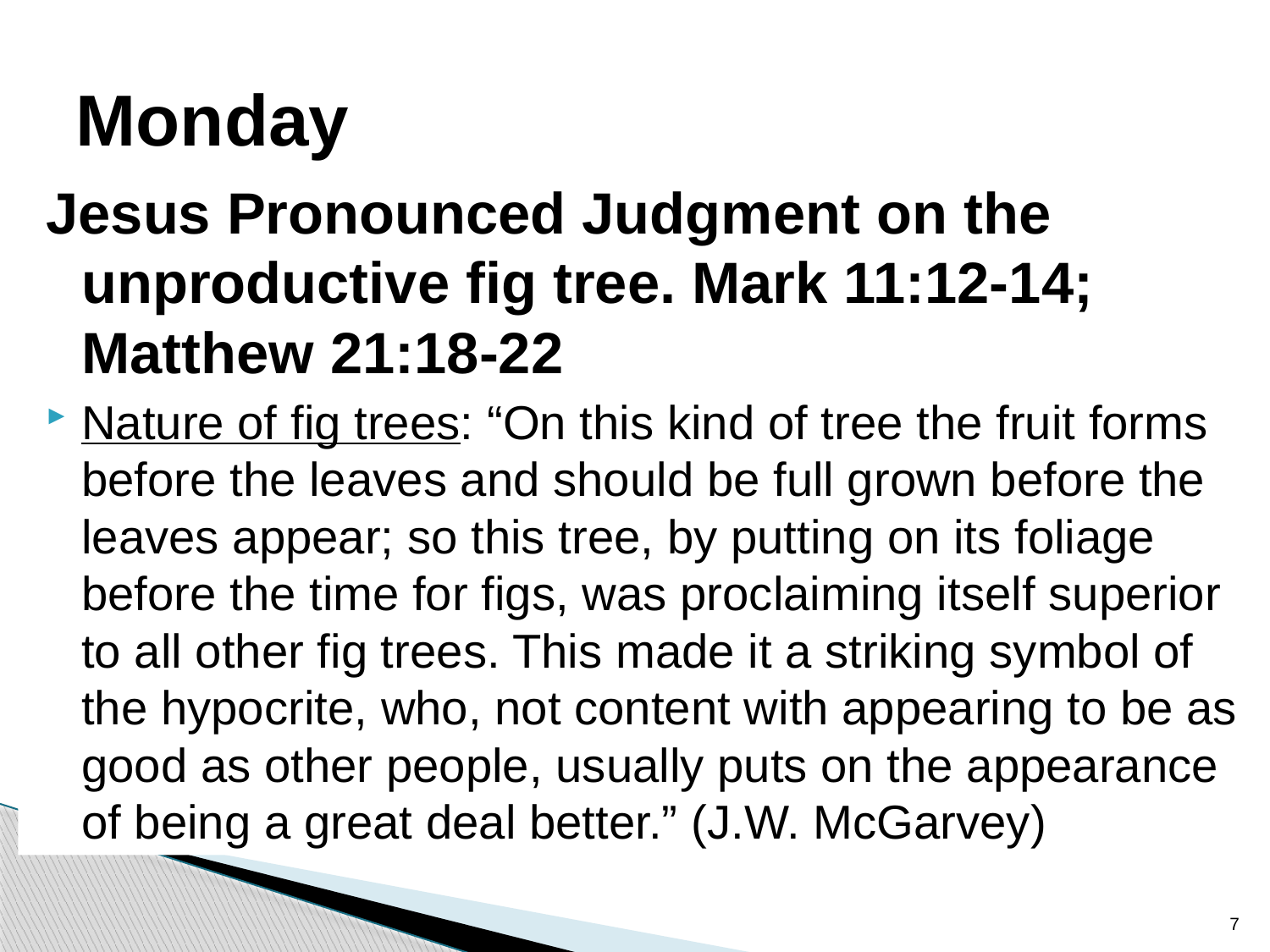

# Monday
Jesus Pronounced Judgment on the unproductive fig tree. Mark 11:12-14;
Matthew 21:18-22
Nature of fig trees: “On this kind of tree the fruit forms before the leaves and should be full grown before the leaves appear; so this tree, by putting on its foliage before the time for figs, was proclaiming itself superior to all other fig trees. This made it a striking symbol of the hypocrite, who, not content with appearing to be as good as other people, usually puts on the appearance of being a great deal better.” (J.W. McGarvey)
7